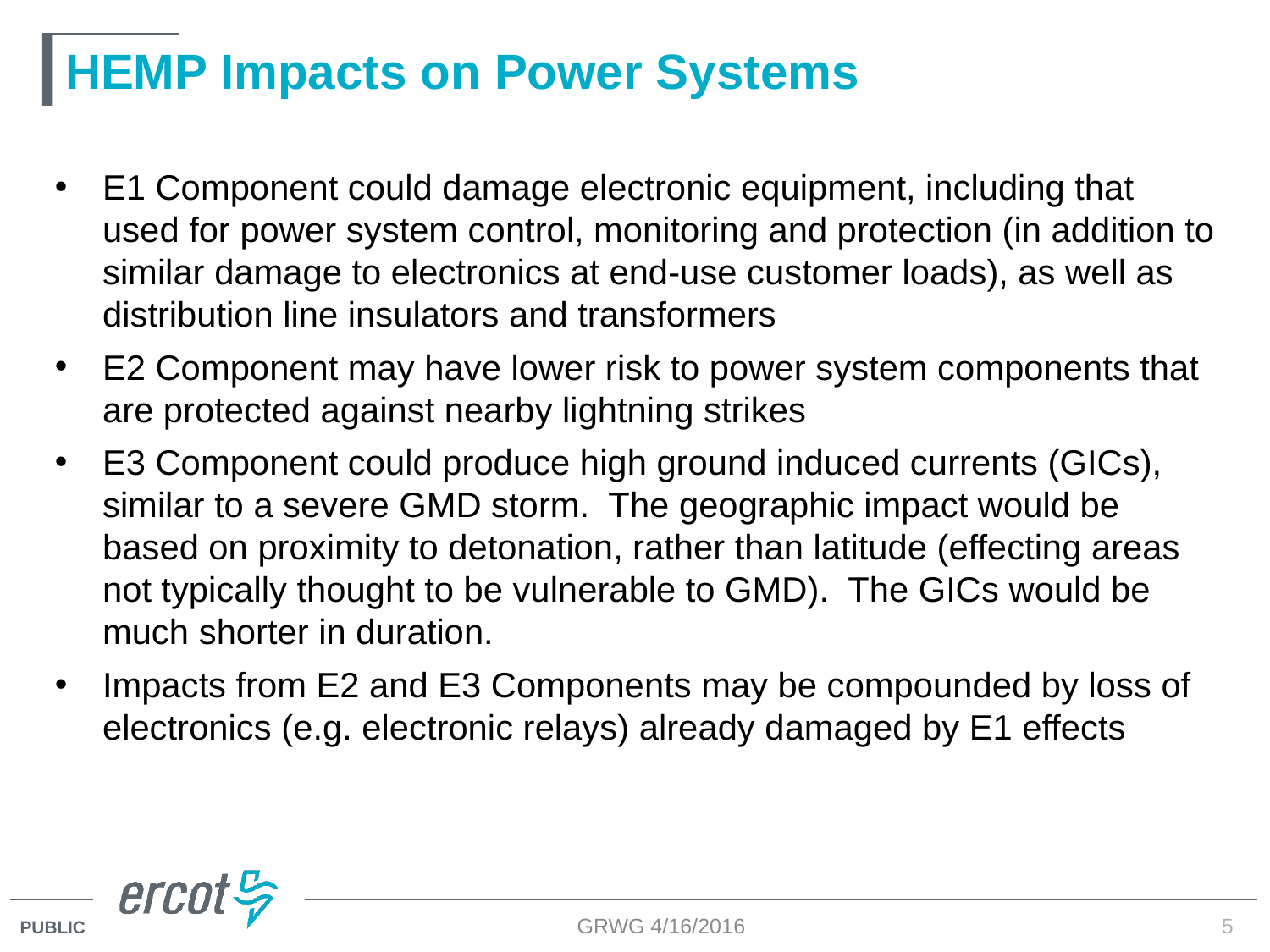

# HEMP Impacts on Power Systems
E1 Component could damage electronic equipment, including that used for power system control, monitoring and protection (in addition to similar damage to electronics at end-use customer loads), as well as distribution line insulators and transformers
E2 Component may have lower risk to power system components that are protected against nearby lightning strikes
E3 Component could produce high ground induced currents (GICs), similar to a severe GMD storm.  The geographic impact would be based on proximity to detonation, rather than latitude (effecting areas not typically thought to be vulnerable to GMD).  The GICs would be much shorter in duration.
Impacts from E2 and E3 Components may be compounded by loss of electronics (e.g. electronic relays) already damaged by E1 effects

GRWG 4/16/2016
5